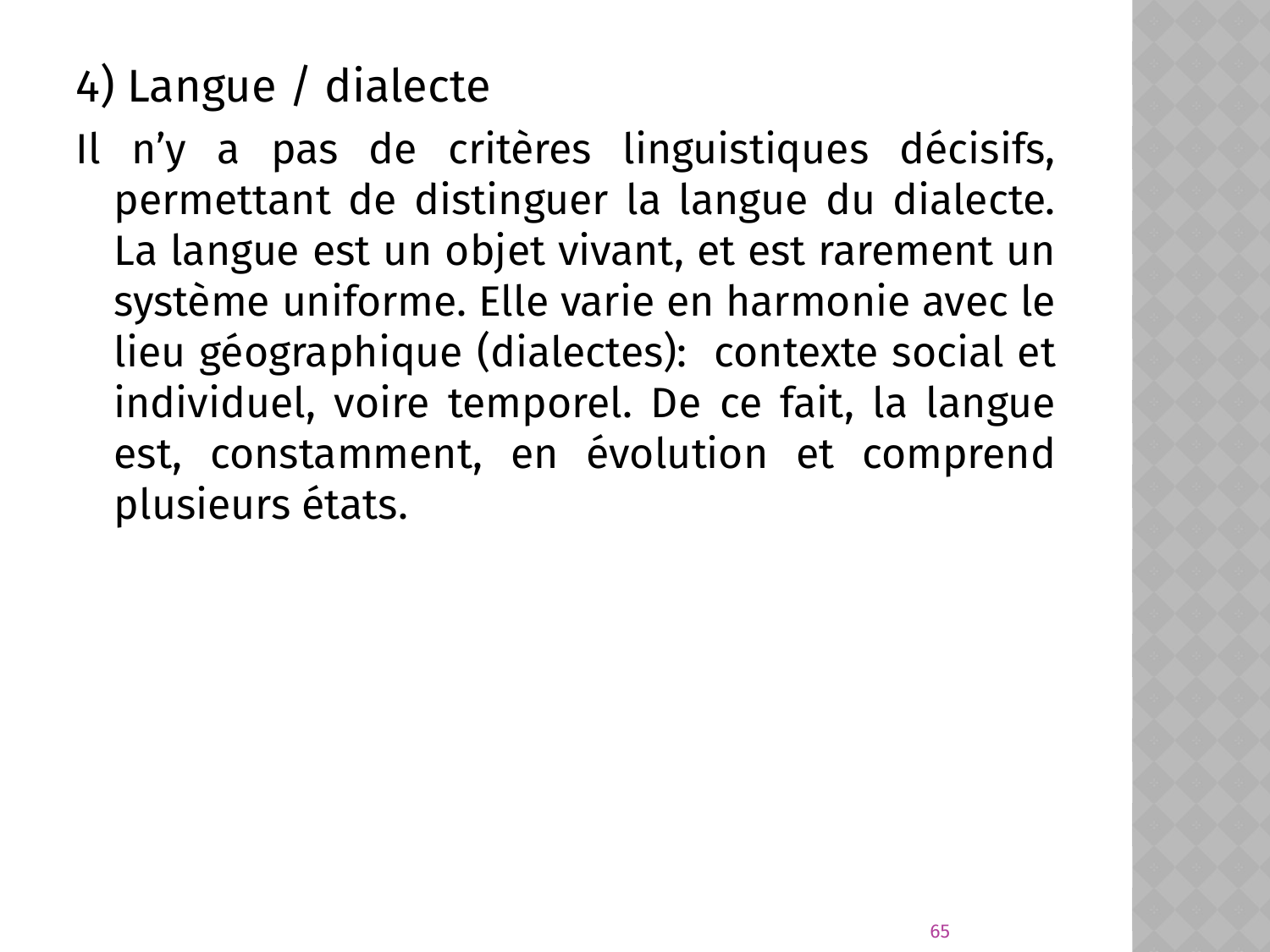

4) Langue / dialecte
Il n’y a pas de critères linguistiques décisifs, permettant de distinguer la langue du dialecte. La langue est un objet vivant, et est rarement un système uniforme. Elle varie en harmonie avec le lieu géographique (dialectes):  contexte social et individuel, voire temporel. De ce fait, la langue est, constamment, en évolution et comprend plusieurs états.

65